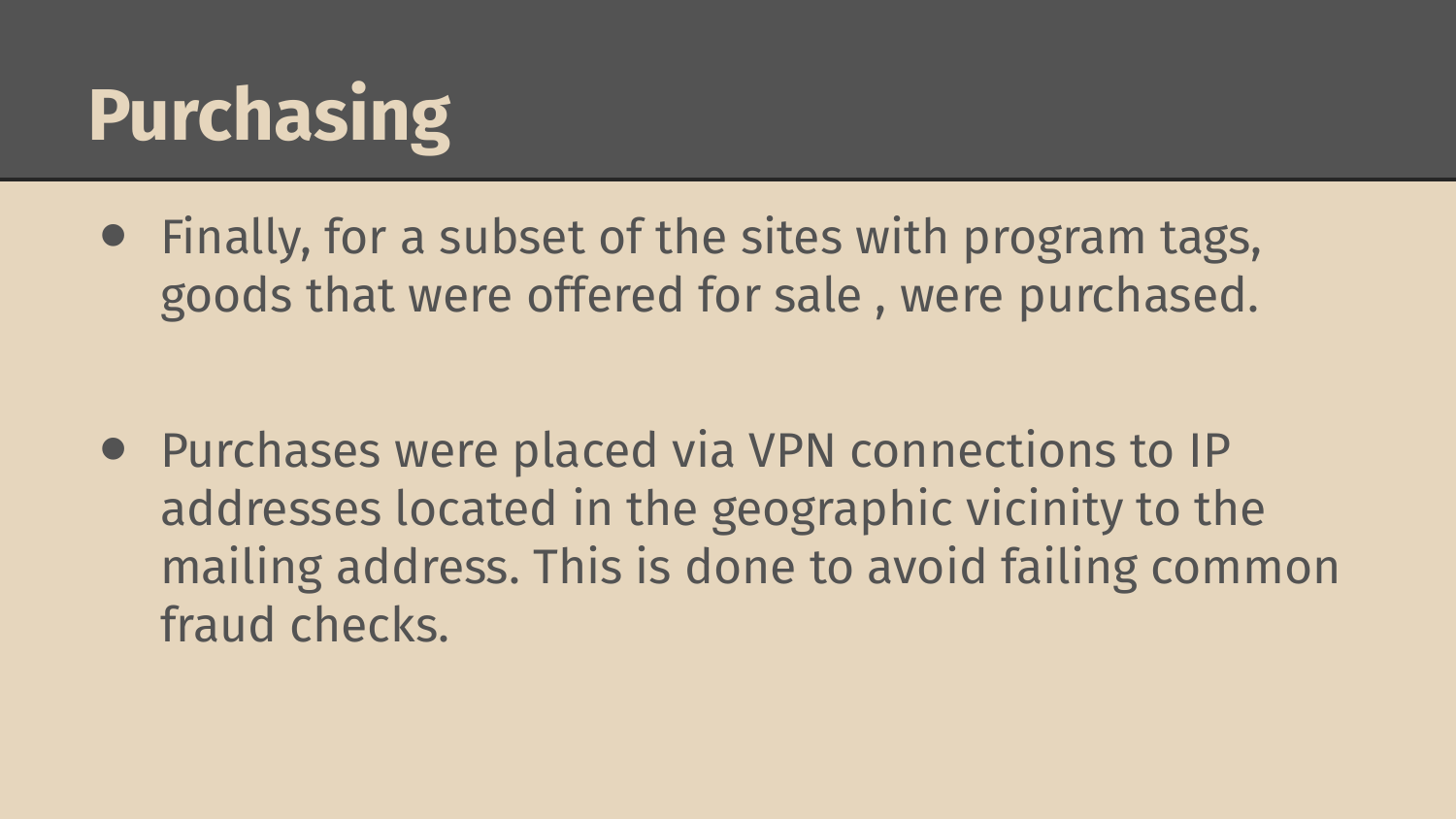

# Purchasing
Finally, for a subset of the sites with program tags, goods that were offered for sale , were purchased.

Purchases were placed via VPN connections to IP addresses located in the geographic vicinity to the mailing address. This is done to avoid failing common fraud checks.